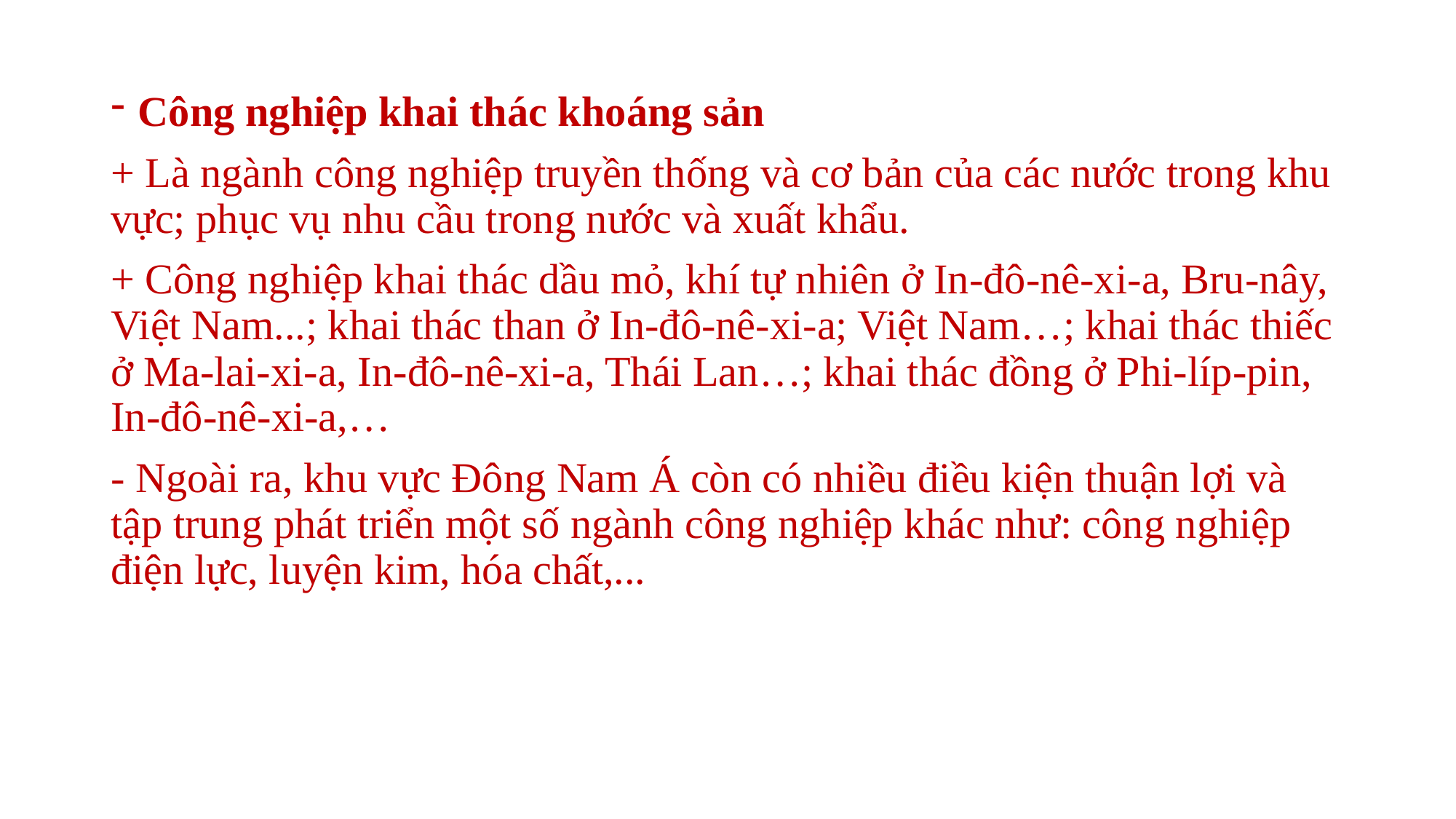

Công nghiệp khai thác khoáng sản
+ Là ngành công nghiệp truyền thống và cơ bản của các nước trong khu vực; phục vụ nhu cầu trong nước và xuất khẩu.
+ Công nghiệp khai thác dầu mỏ, khí tự nhiên ở In-đô-nê-xi-a, Bru-nây, Việt Nam...; khai thác than ở In-đô-nê-xi-a; Việt Nam…; khai thác thiếc ở Ma-lai-xi-a, In-đô-nê-xi-a, Thái Lan…; khai thác đồng ở Phi-líp-pin, In-đô-nê-xi-a,…
- Ngoài ra, khu vực Đông Nam Á còn có nhiều điều kiện thuận lợi và tập trung phát triển một số ngành công nghiệp khác như: công nghiệp điện lực, luyện kim, hóa chất,...